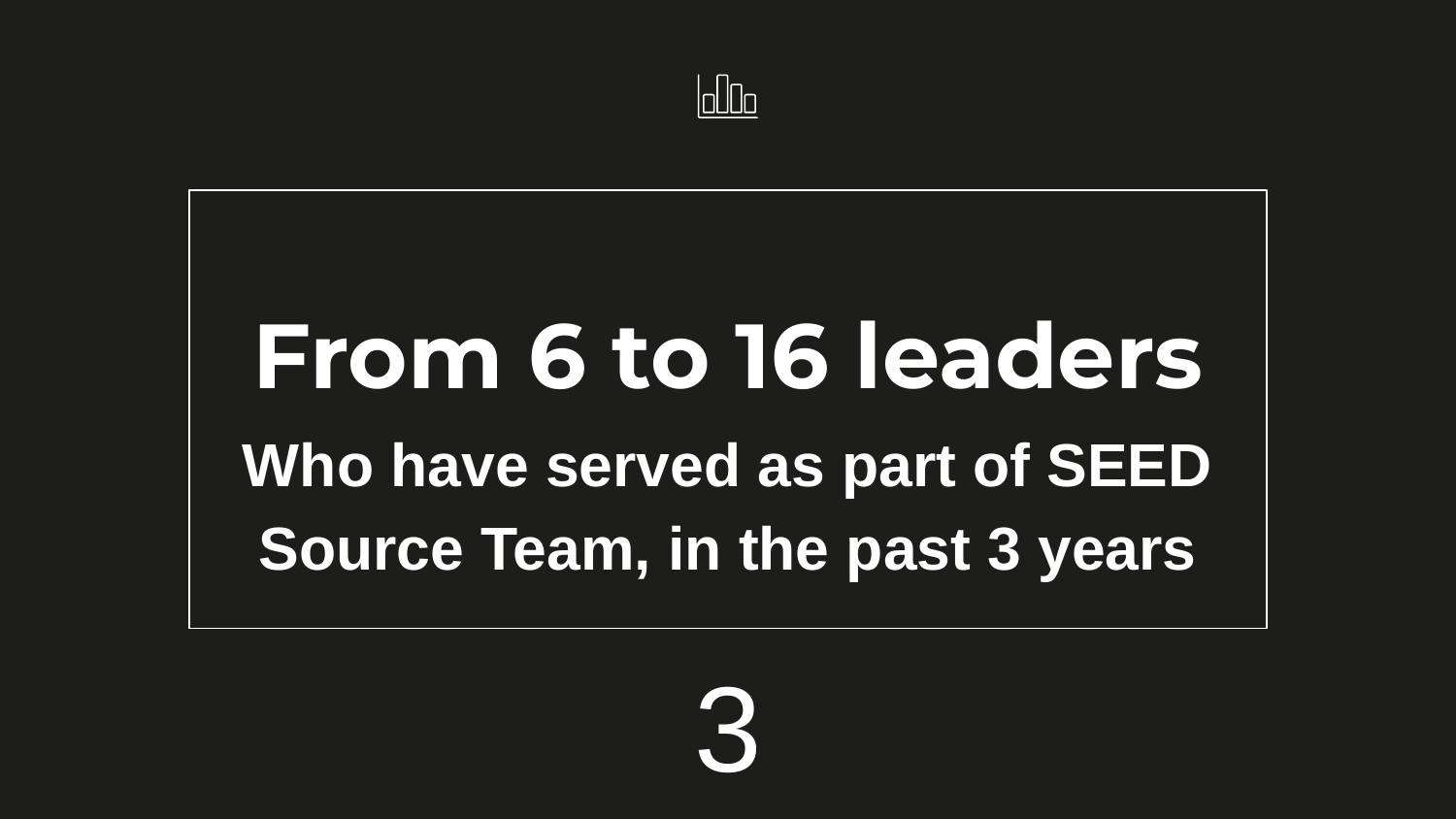

From 6 to 16 leaders
Who have served as part of SEED Source Team, in the past 3 years
3